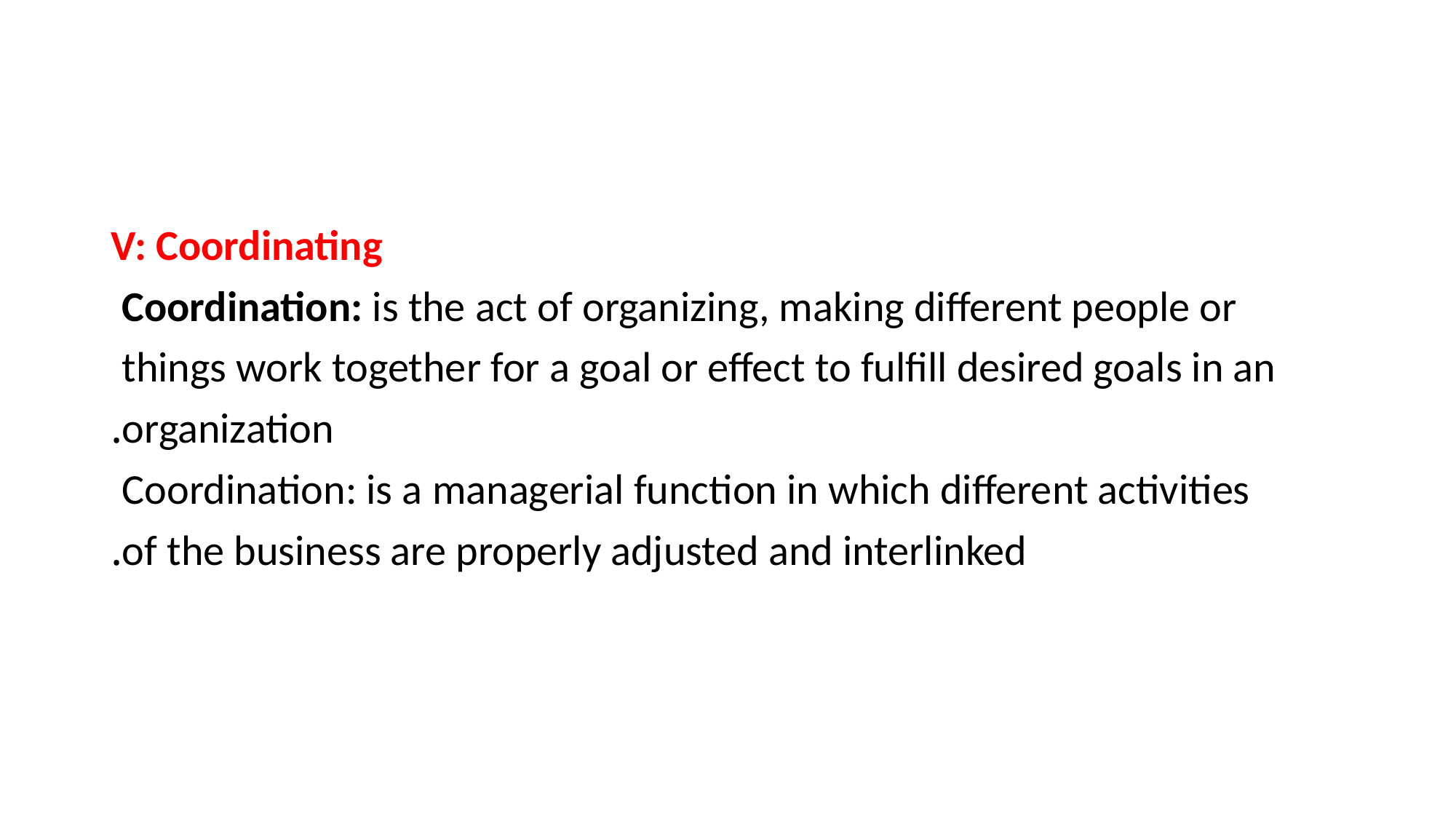

#
V: Coordinating
Coordination: is the act of organizing, making different people or
things work together for a goal or effect to fulfill desired goals in an
organization.
Coordination: is a managerial function in which different activities
of the business are properly adjusted and interlinked.